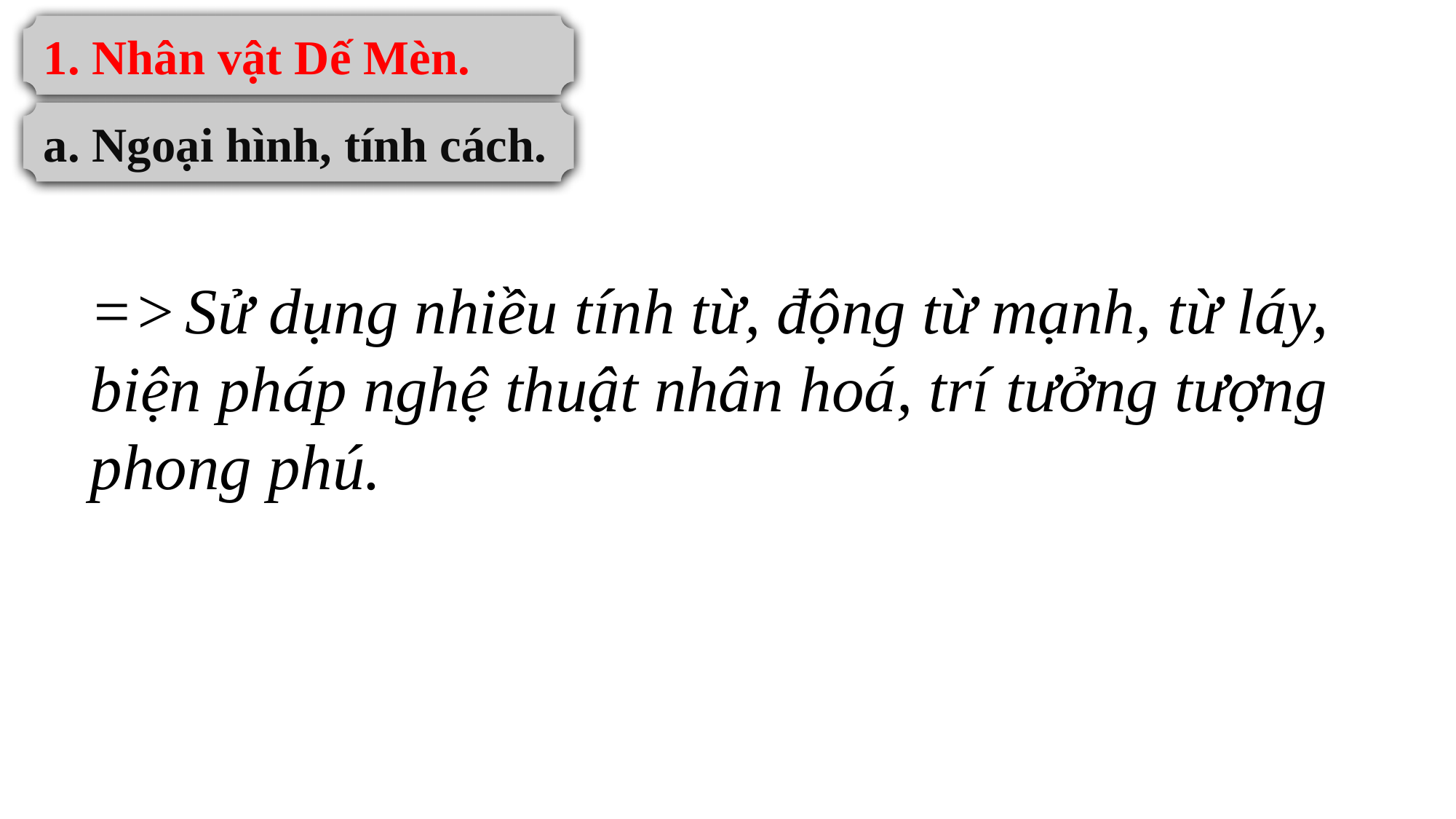

1. Nhân vật Dế Mèn.
a. Ngoại hình, tính cách.
=> Sử dụng nhiều tính từ, động từ mạnh, từ láy, biện pháp nghệ thuật nhân hoá, trí tưởng tượng phong phú.